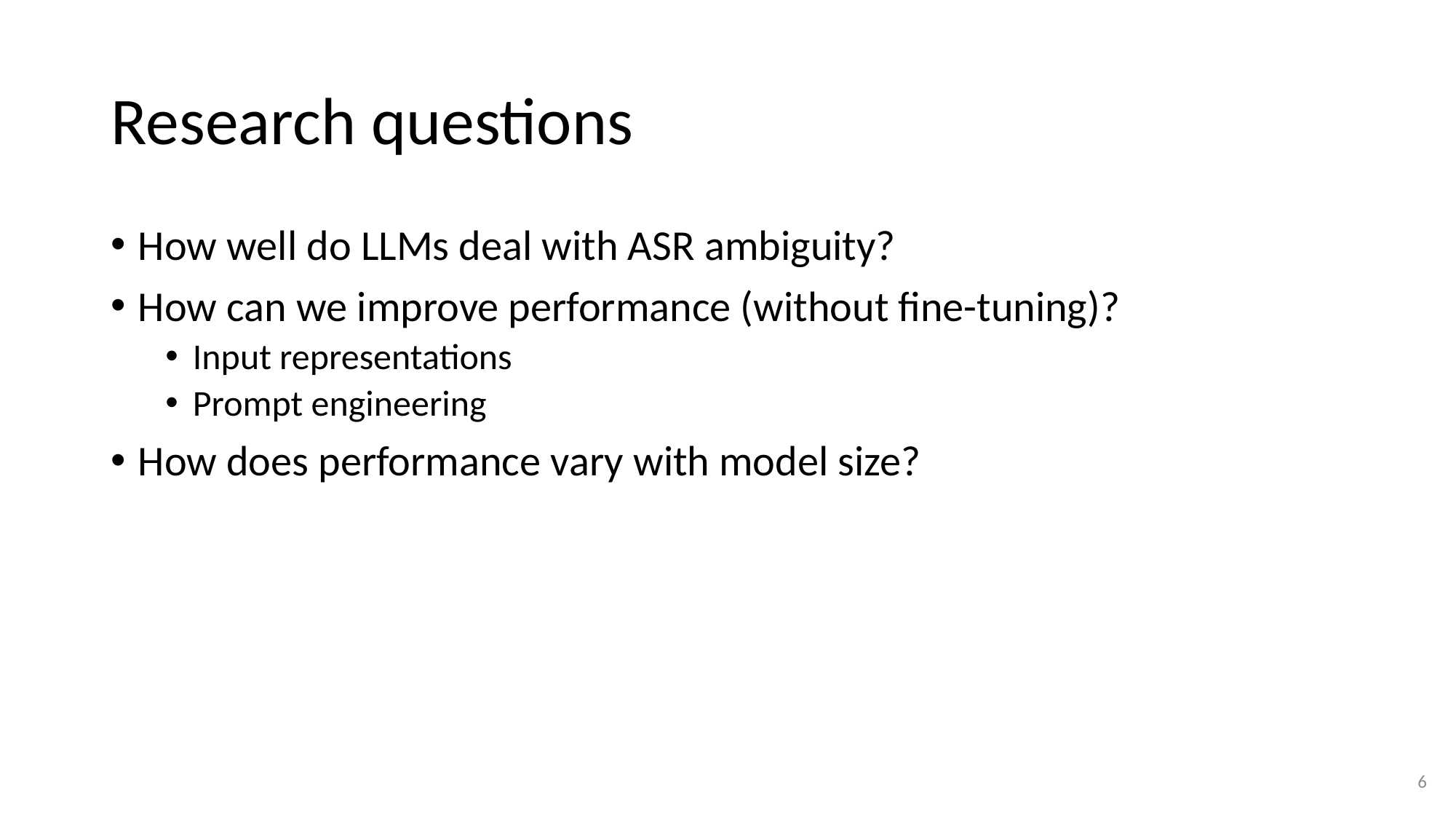

# Research questions
How well do LLMs deal with ASR ambiguity?
How can we improve performance (without fine-tuning)?
Input representations
Prompt engineering
How does performance vary with model size?
6